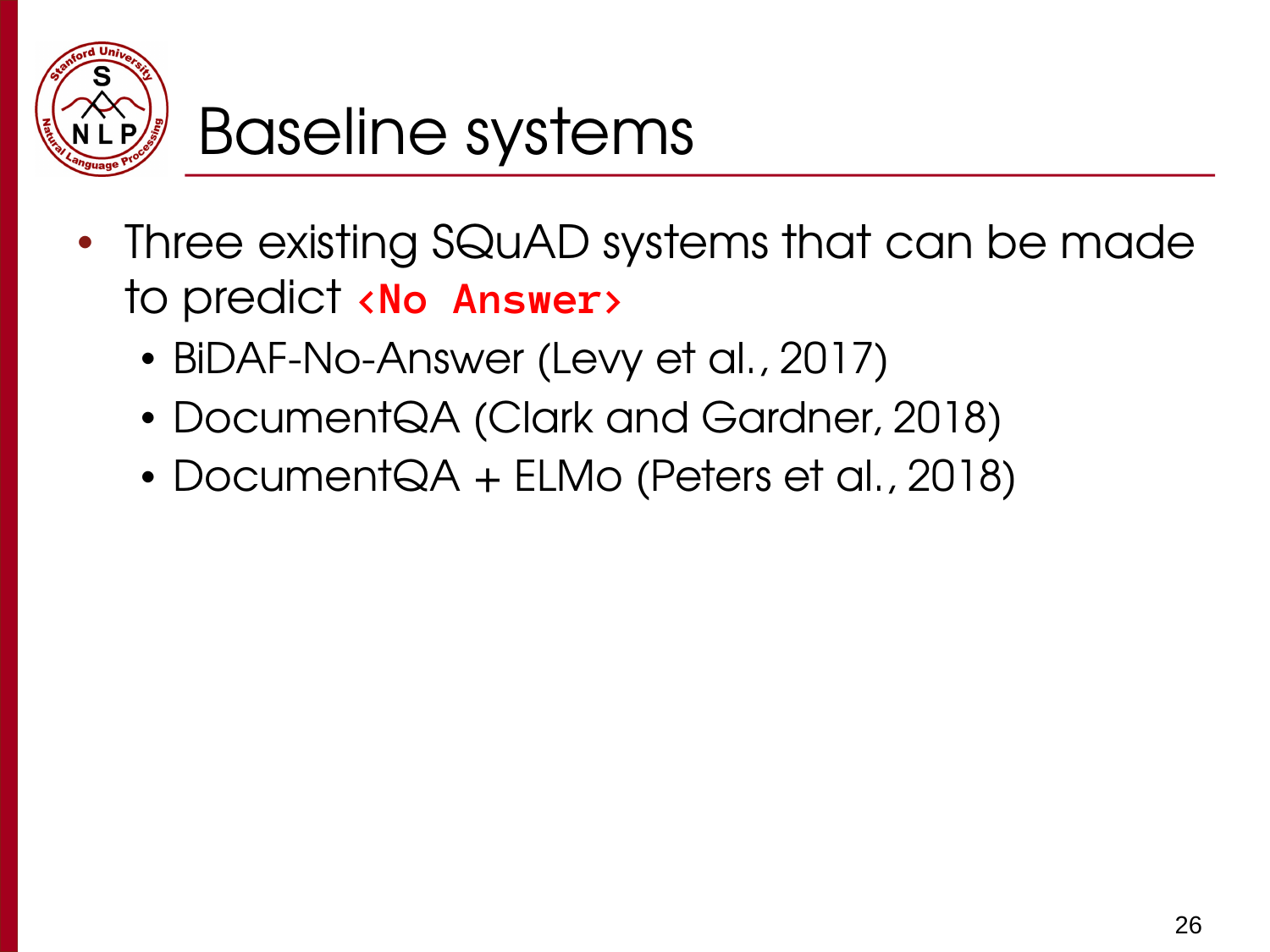

# Baseline systems
Three existing SQuAD systems that can be made to predict <No Answer>
BiDAF-No-Answer (Levy et al., 2017)
DocumentQA (Clark and Gardner, 2018)
DocumentQA + ELMo (Peters et al., 2018)
26